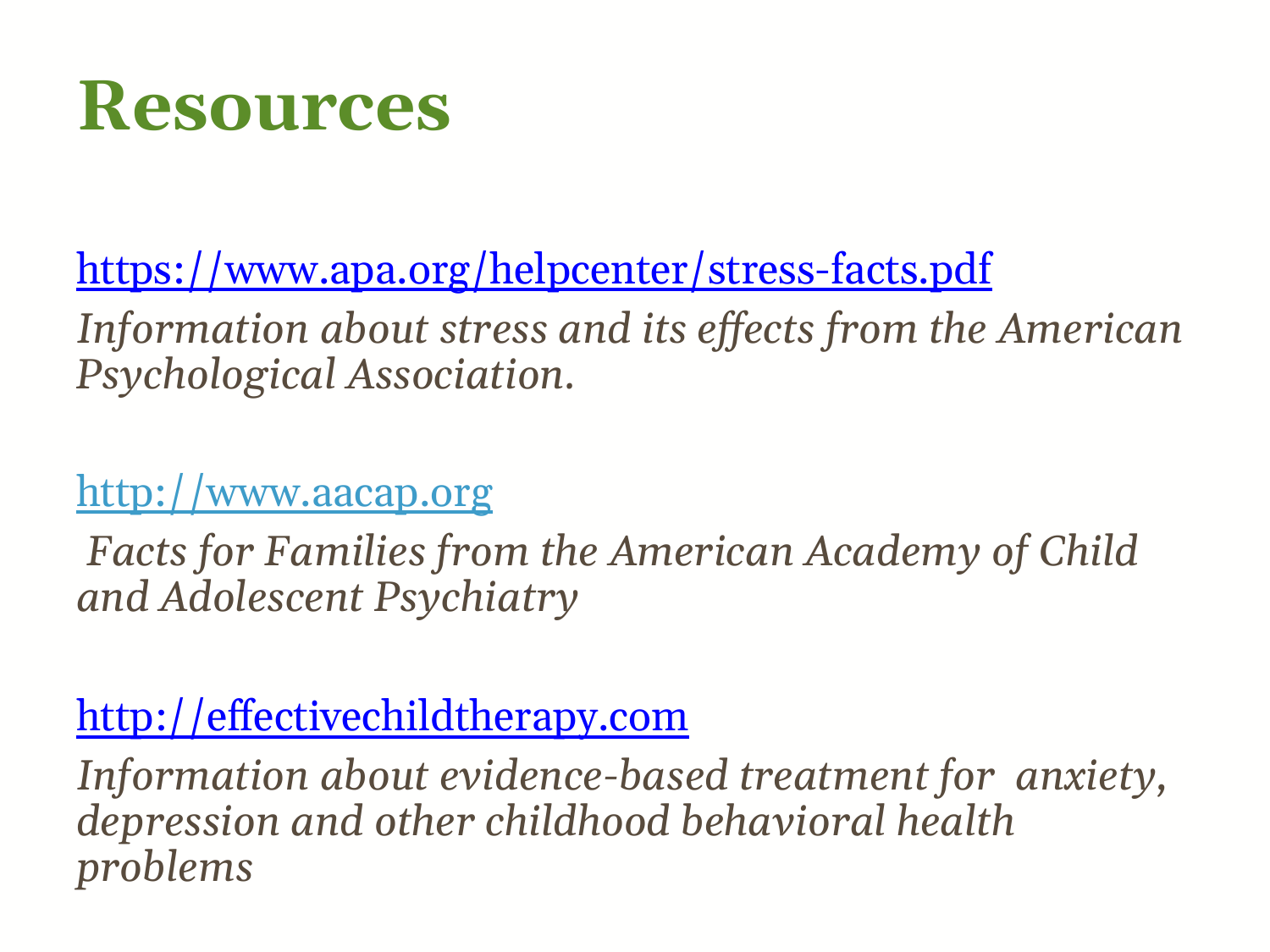

# Resources
https://www.apa.org/helpcenter/stress-facts.pdf
Information about stress and its effects from the American Psychological Association.

http://www.aacap.org
 Facts for Families from the American Academy of Child and Adolescent Psychiatry

http://effectivechildtherapy.com
Information about evidence-based treatment for  anxiety, depression and other childhood behavioral health problems